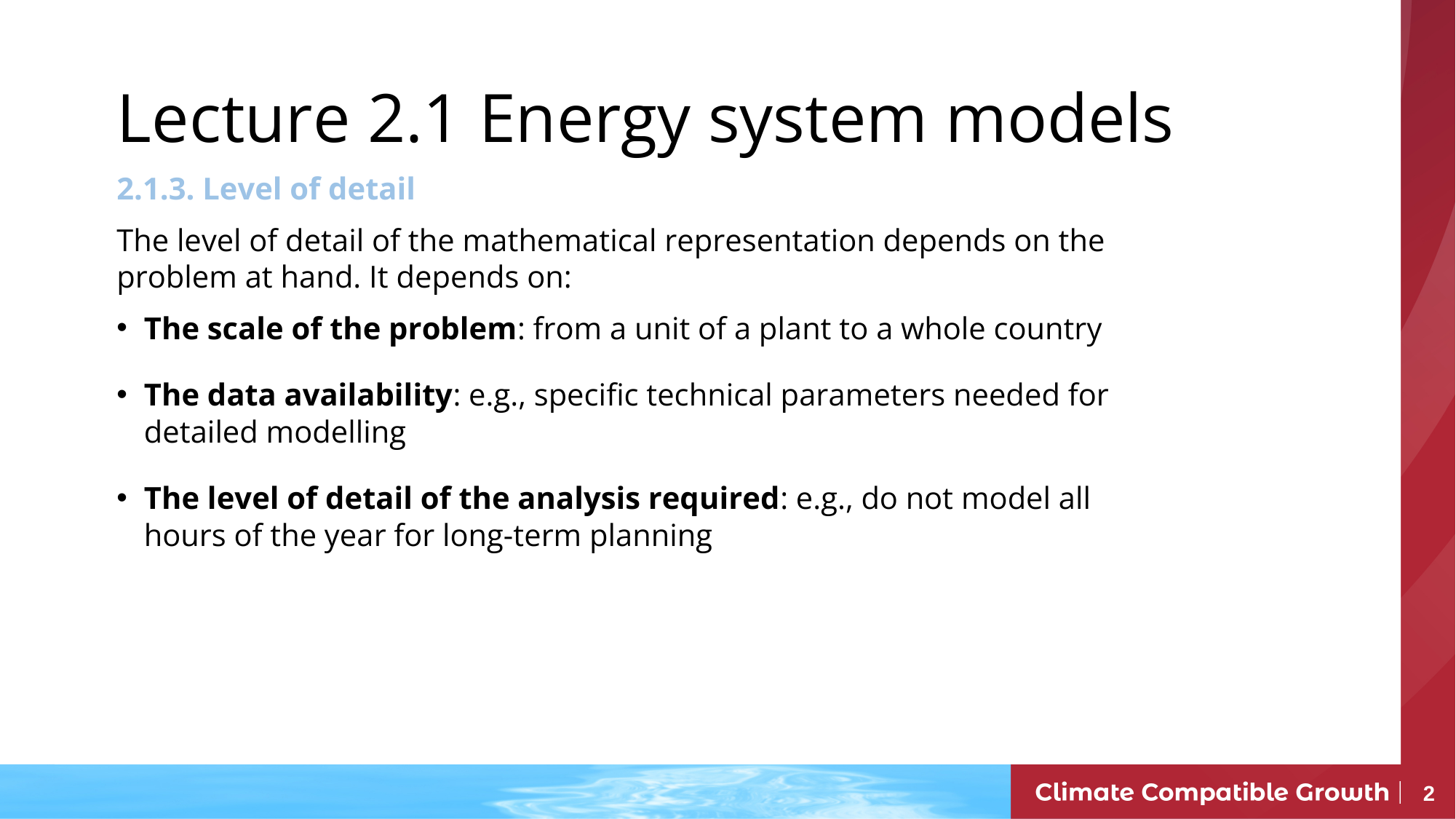

Lecture 2.1 Energy system models
2.1.3. Level of detail
The level of detail of the mathematical representation depends on the problem at hand. It depends on:
The scale of the problem: from a unit of a plant to a whole country
The data availability: e.g., specific technical parameters needed for detailed modelling
The level of detail of the analysis required: e.g., do not model all hours of the year for long-term planning

2